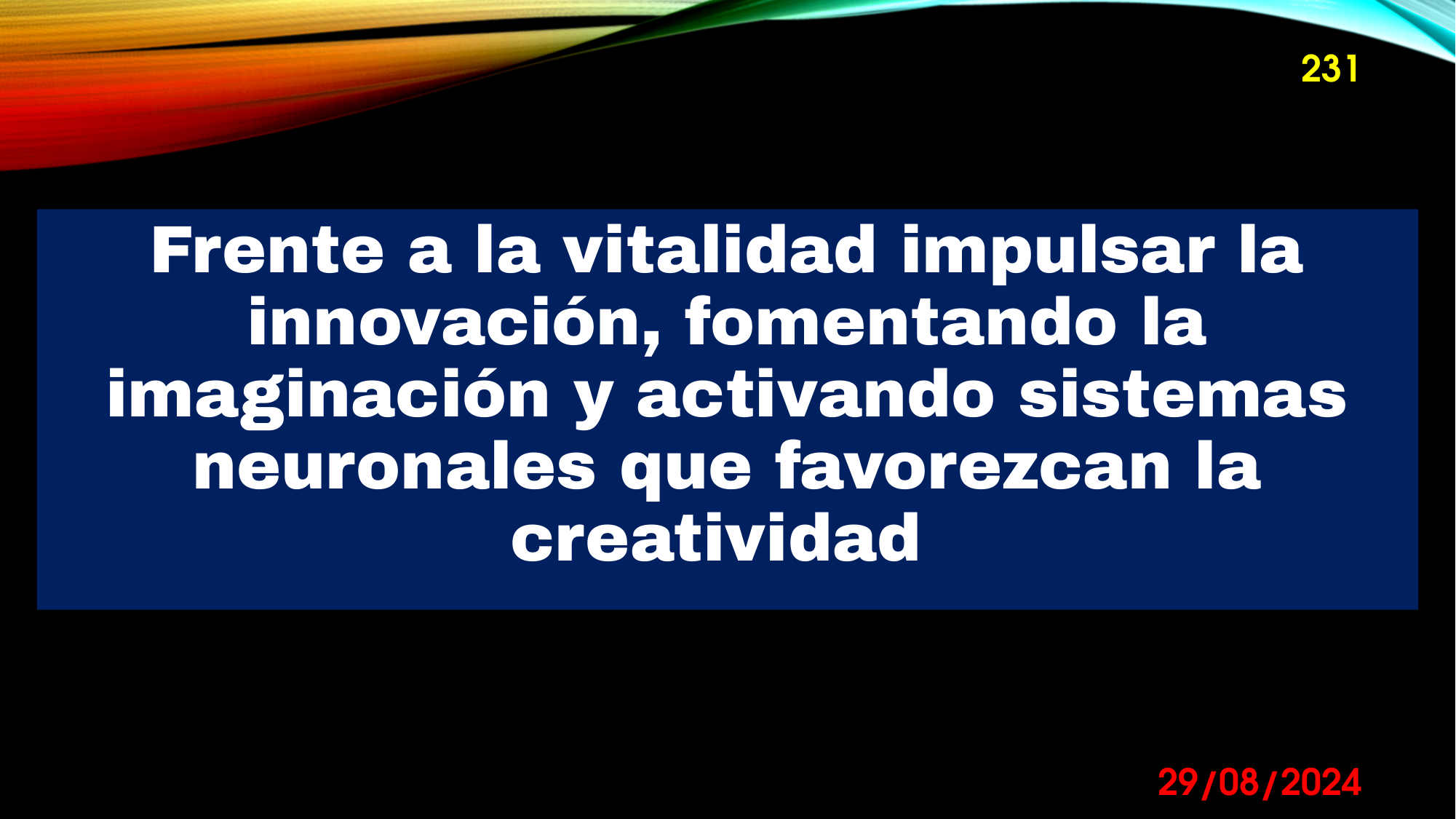

231
Frente a la vitalidad impulsar la innovación, fomentando la imaginación y activando sistemas neuronales que favorezcan la creatividad
29/08/2024